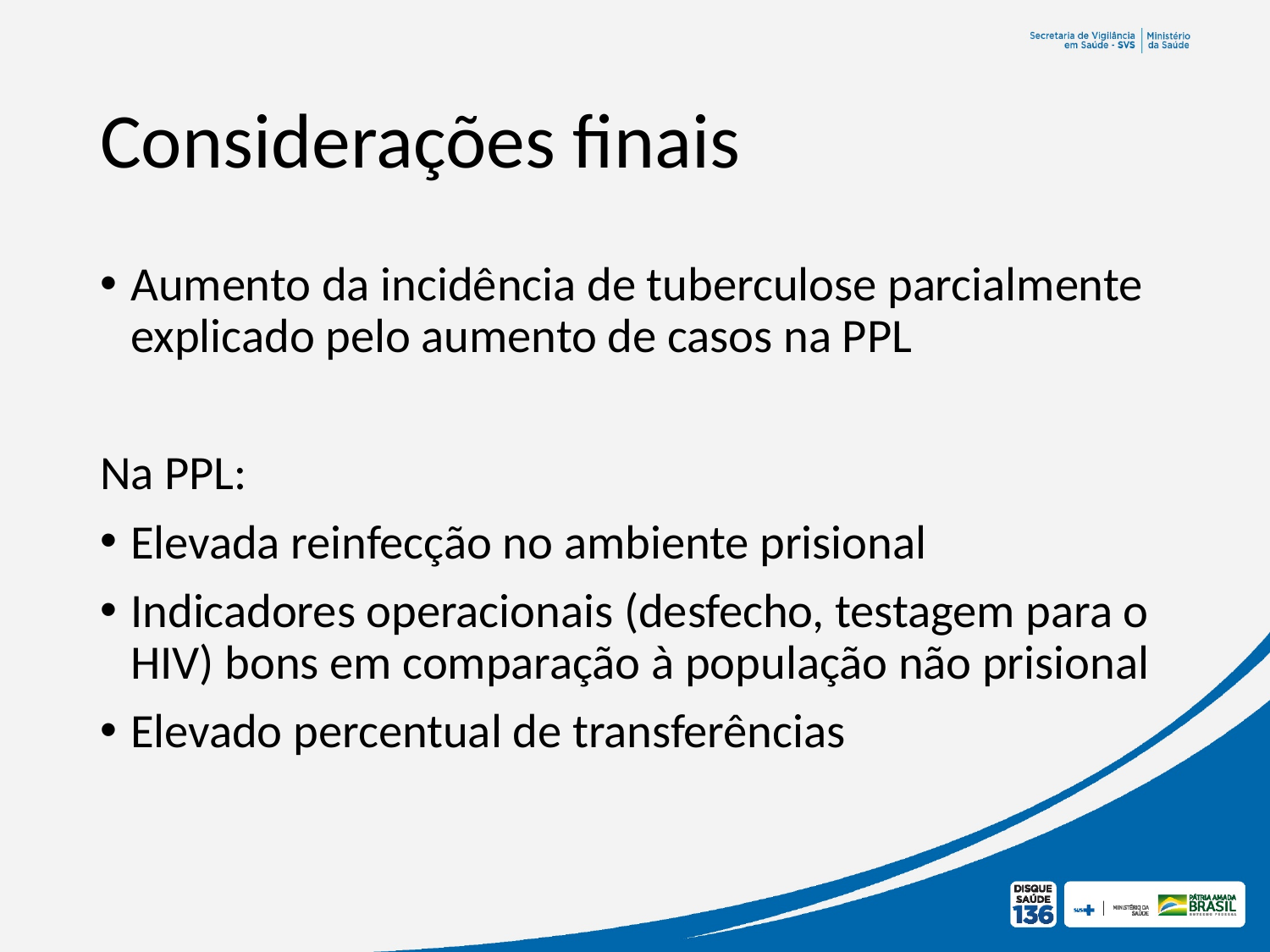

# Considerações finais
Aumento da incidência de tuberculose parcialmente explicado pelo aumento de casos na PPL

Na PPL:
Elevada reinfecção no ambiente prisional
Indicadores operacionais (desfecho, testagem para o HIV) bons em comparação à população não prisional
Elevado percentual de transferências